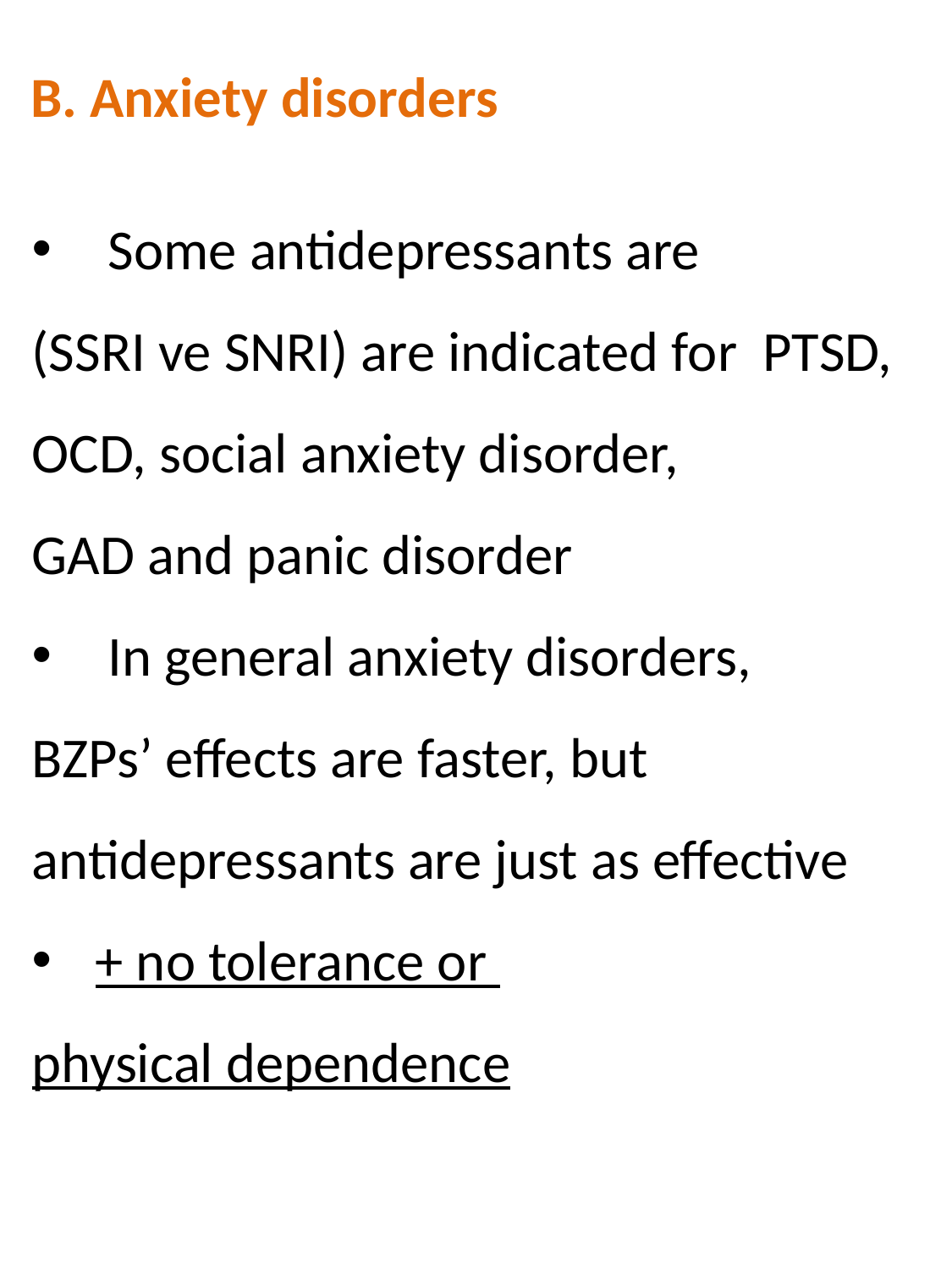

B. Anxiety disorders
 Some antidepressants are
(SSRI ve SNRI) are indicated for  PTSD,
OCD, social anxiety disorder,
GAD and panic disorder
 In general anxiety disorders,
BZPs’ effects are faster, but
antidepressants are just as effective
+ no tolerance or
physical dependence